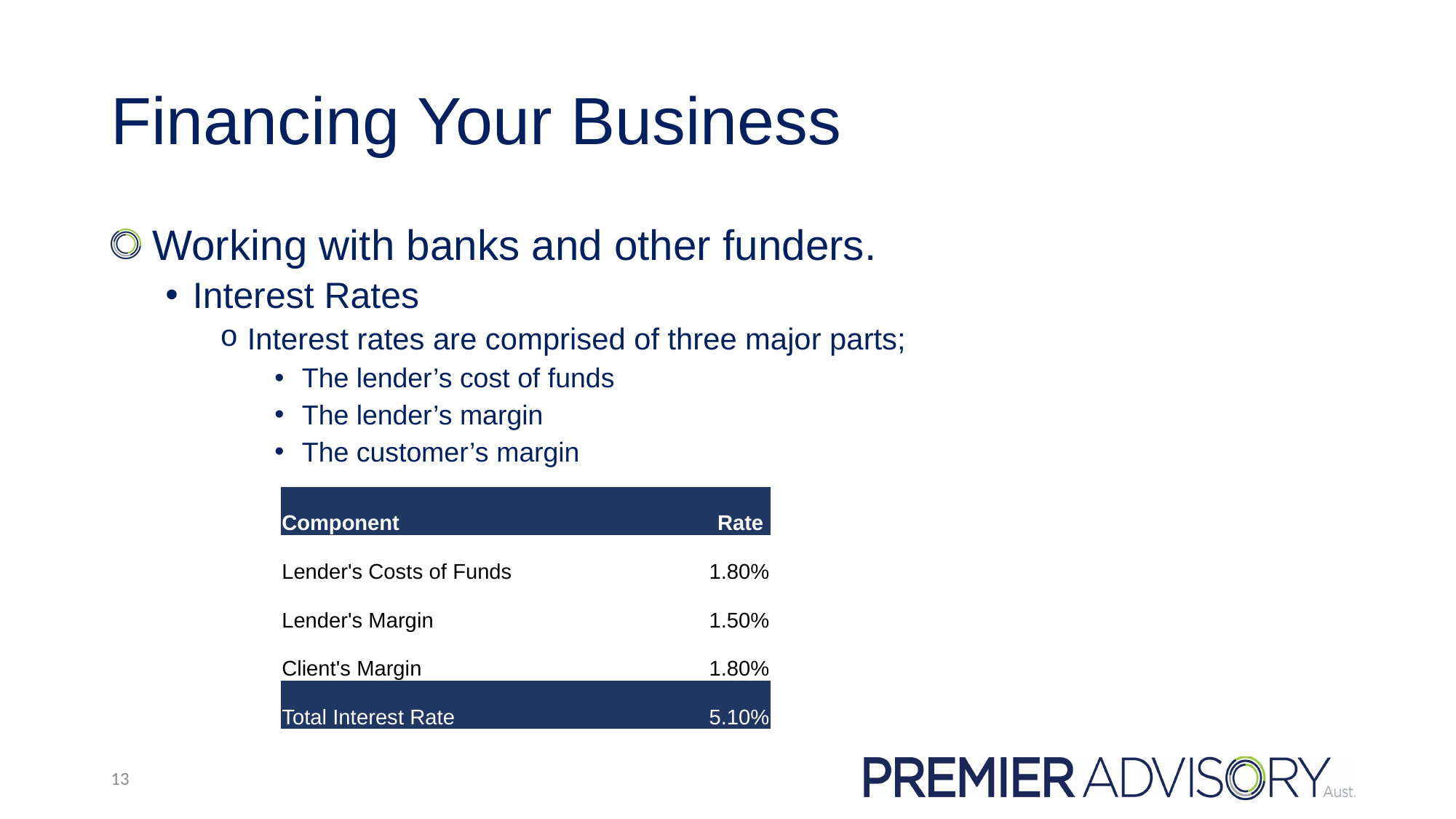

# Financing Your Business
 Working with banks and other funders.
Interest Rates
Interest rates are comprised of three major parts;
The lender’s cost of funds
The lender’s margin
The customer’s margin

| Component | Rate |
| --- | --- |
| Lender's Costs of Funds | 1.80% |
| Lender's Margin | 1.50% |
| Client's Margin | 1.80% |
| Total Interest Rate | 5.10% |

13